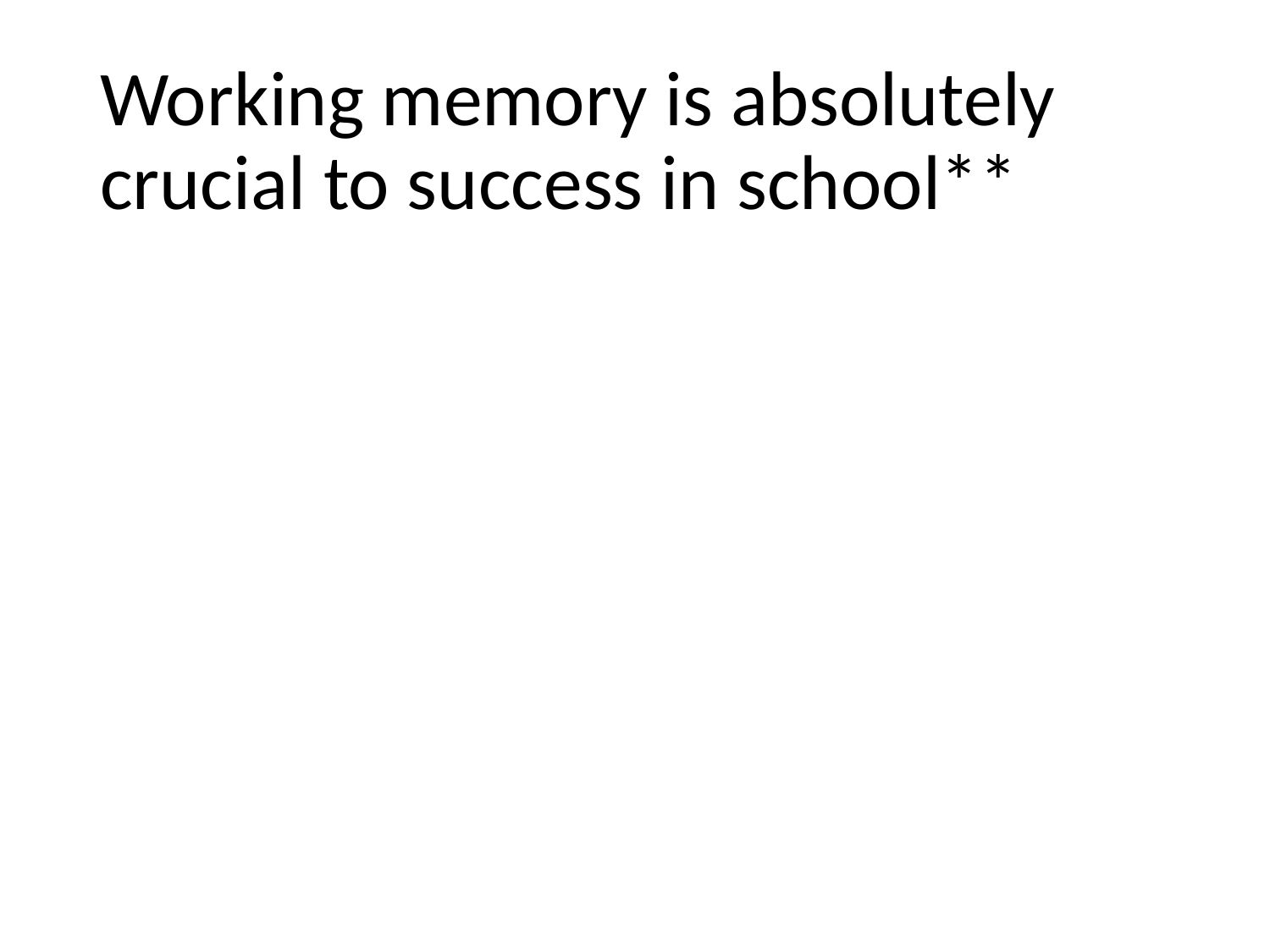

# Working memory is absolutely crucial to success in school**